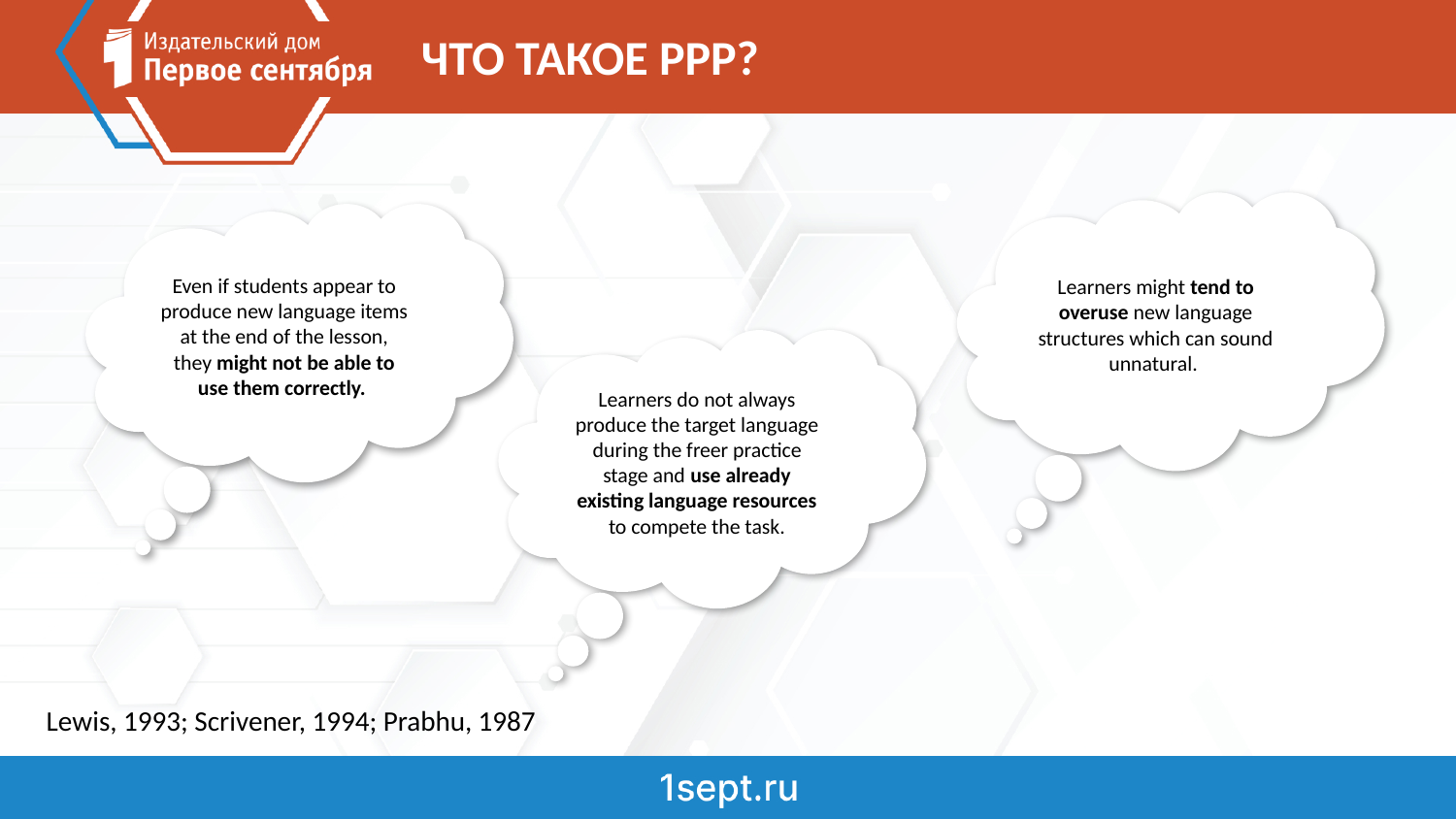

ЧТО ТАКОЕ PPP?
Learners might tend to overuse new language structures which can sound unnatural.
Even if students appear to produce new language items at the end of the lesson, they might not be able to use them correctly.
Learners do not always produce the target language during the freer practice stage and use already existing language resources to compete the task.
Lewis, 1993; Scrivener, 1994; Prabhu, 1987